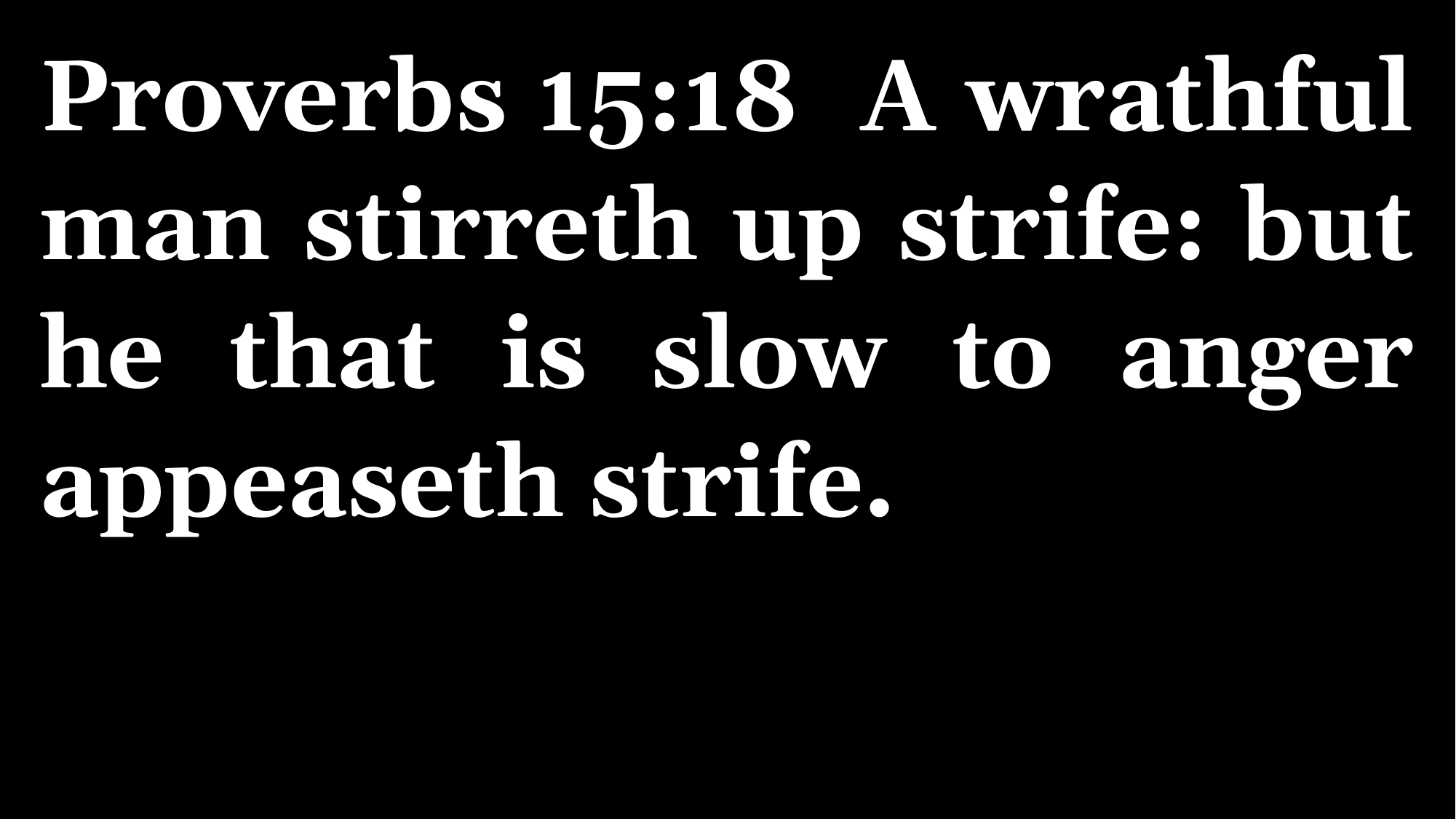

Proverbs 15:18  A wrathful man stirreth up strife: but he that is slow to anger appeaseth strife.